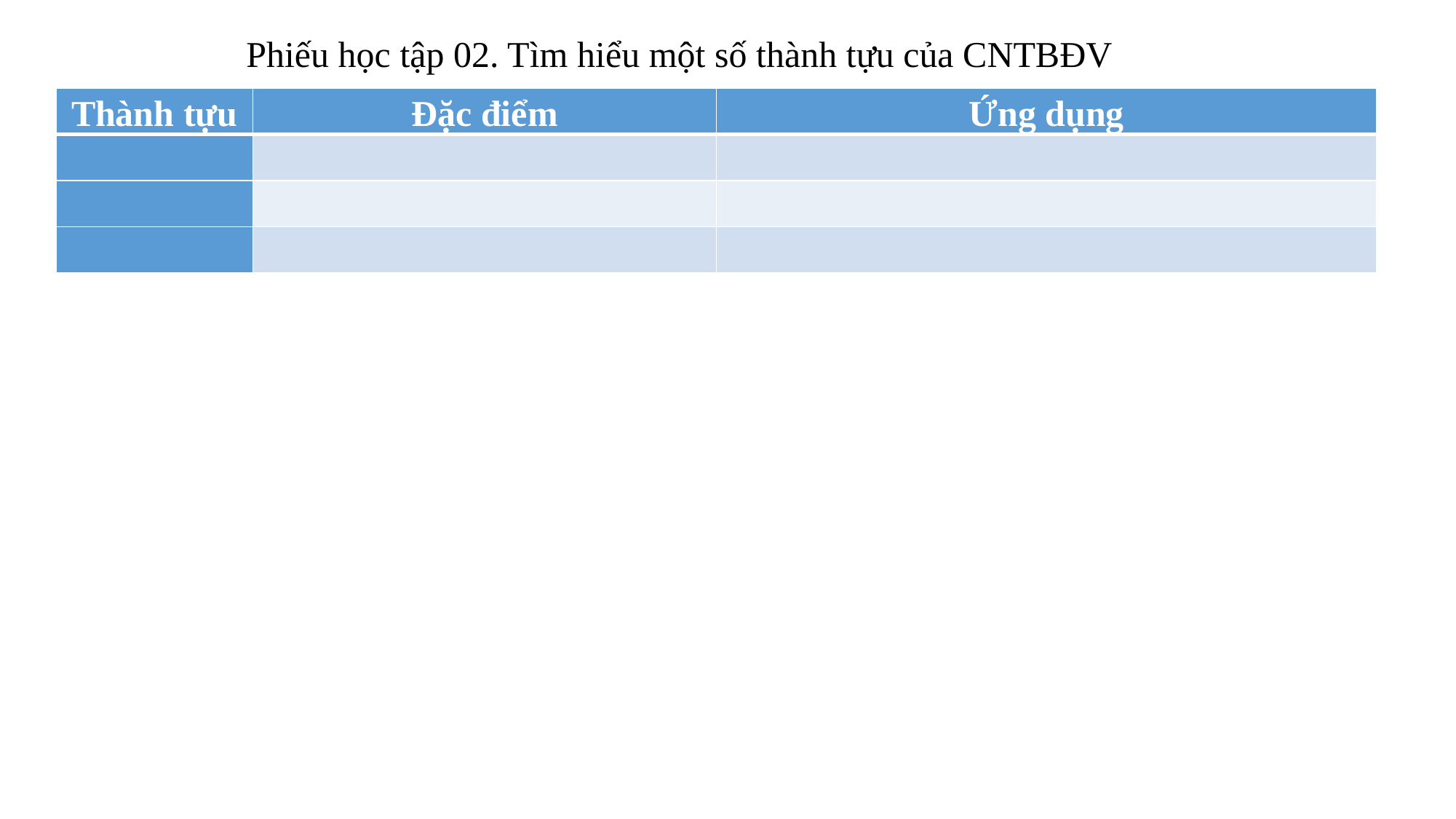

Phiếu học tập 02. Tìm hiểu một số thành tựu của CNTBĐV
| Thành tựu | Đặc điểm | Ứng dụng |
| --- | --- | --- |
|  |  |  |
|  |  |  |
|  |  |  |